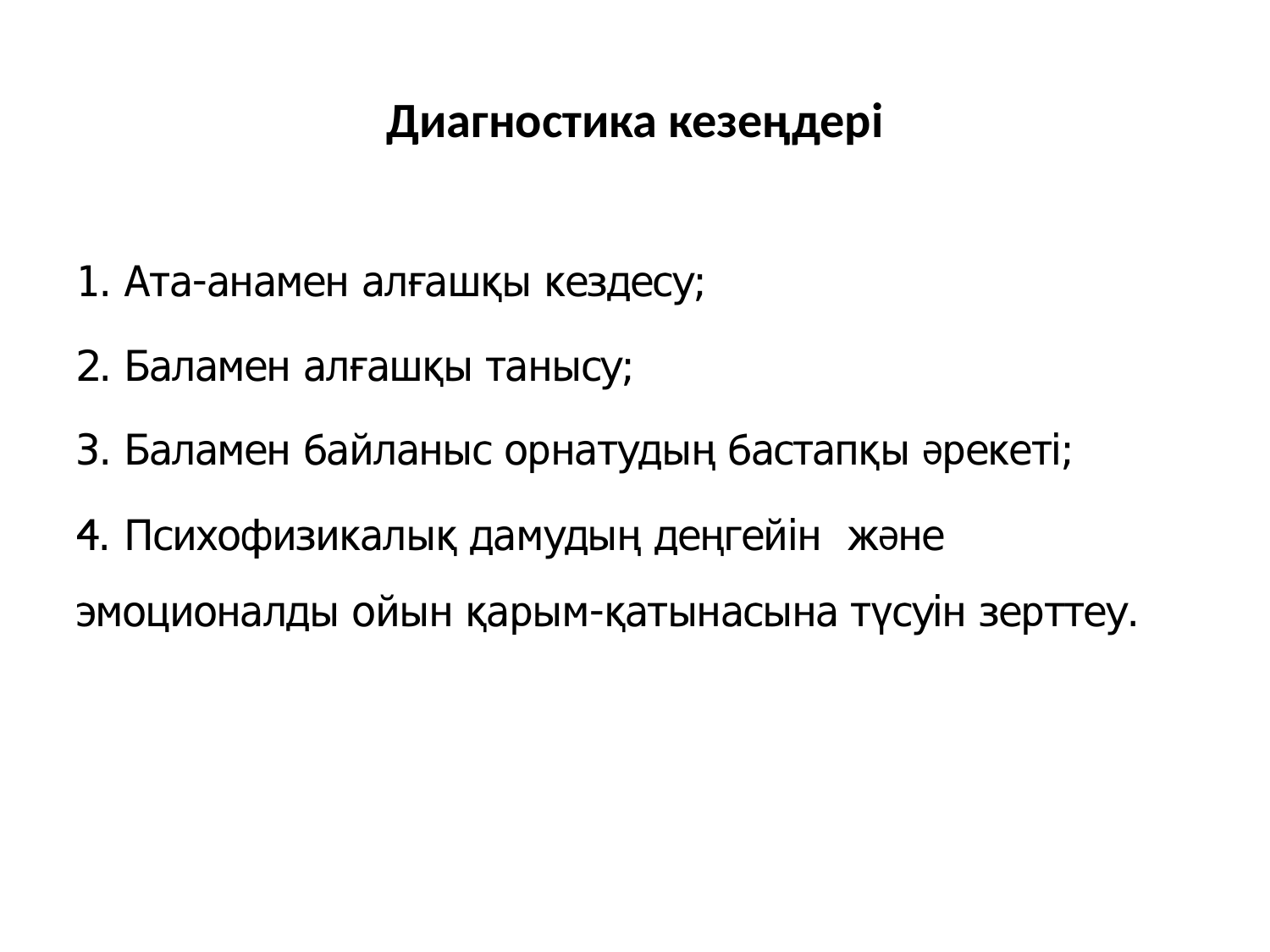

# Диагностика кезеңдері
1. Ата-анамен алғашқы кездесу;
2. Баламен алғашқы танысу;
3. Баламен байланыс орнатудың бастапқы әрекеті;
4. Психофизикалық дамудың деңгейін  және  эмоционалды ойын қарым-қатынасына түсуін зерттеу.